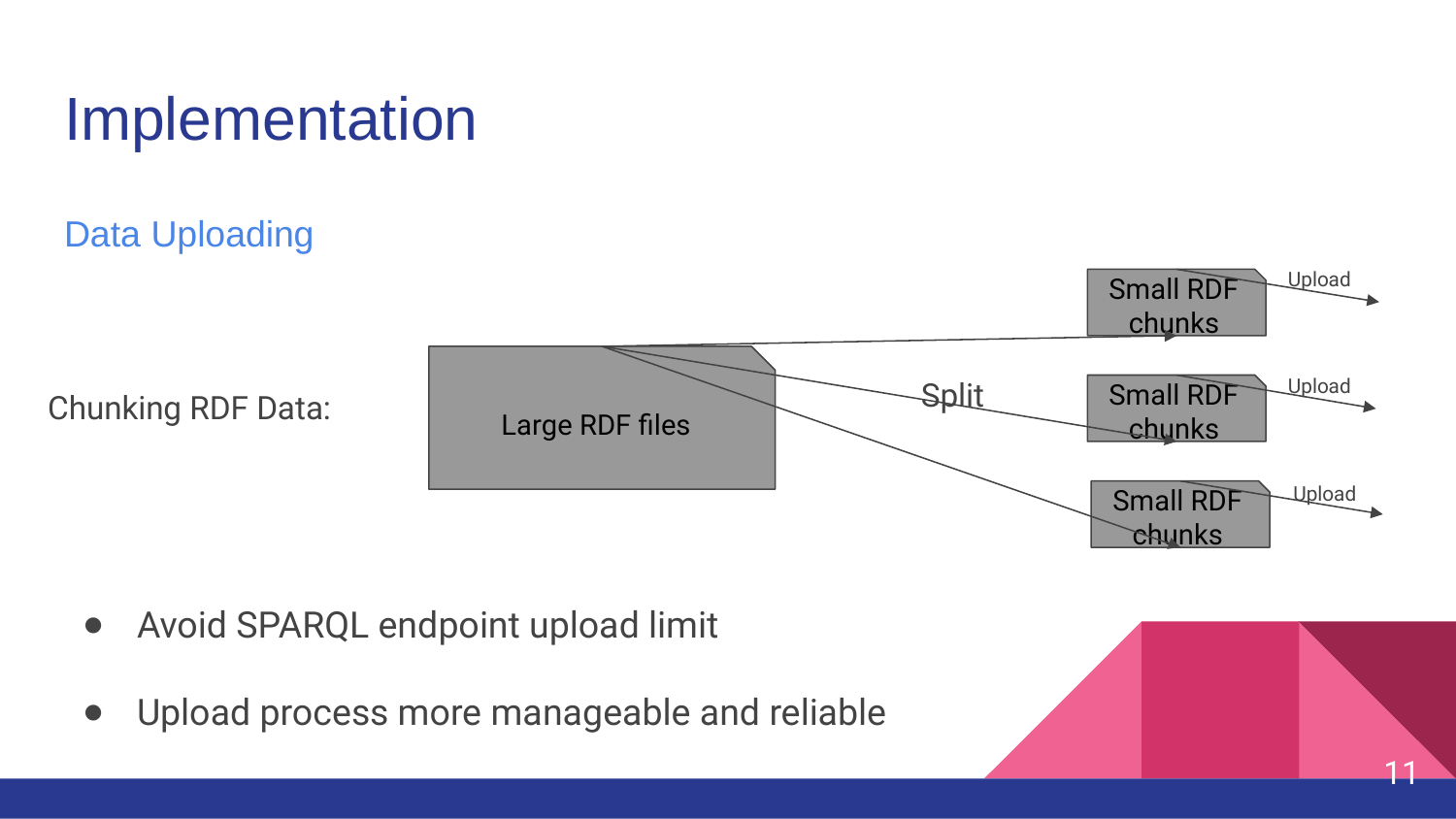

# Implementation
Data Uploading
Upload
Small RDF chunks
Large RDF files
Upload
Split
Chunking RDF Data:
Small RDF chunks
Upload
Small RDF chunks
Avoid SPARQL endpoint upload limit

Upload process more manageable and reliable
11